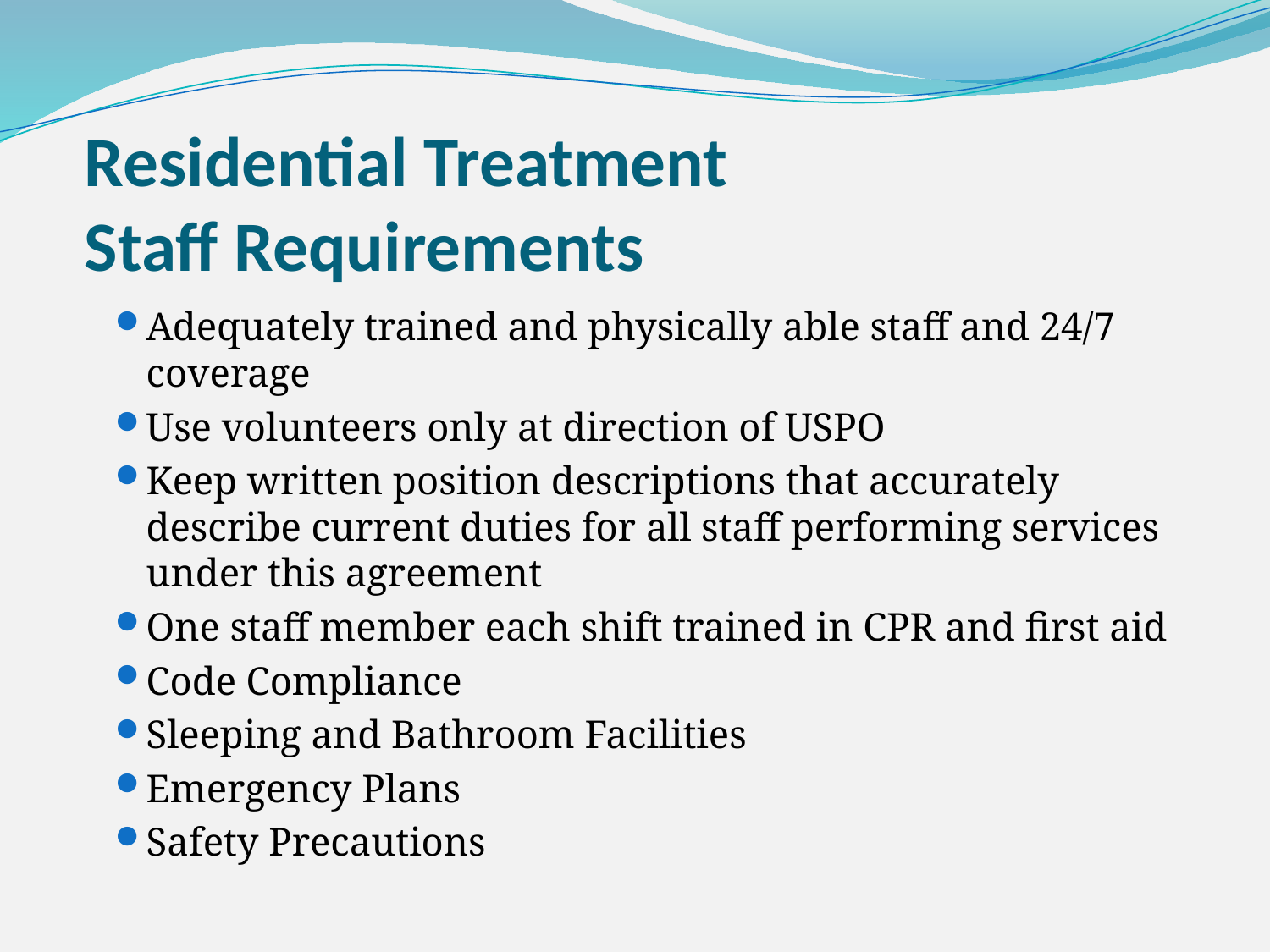

# Residential Treatment Staff Requirements
Adequately trained and physically able staff and 24/7 coverage
Use volunteers only at direction of USPO
Keep written position descriptions that accurately describe current duties for all staff performing services under this agreement
One staff member each shift trained in CPR and first aid
Code Compliance
Sleeping and Bathroom Facilities
Emergency Plans
Safety Precautions